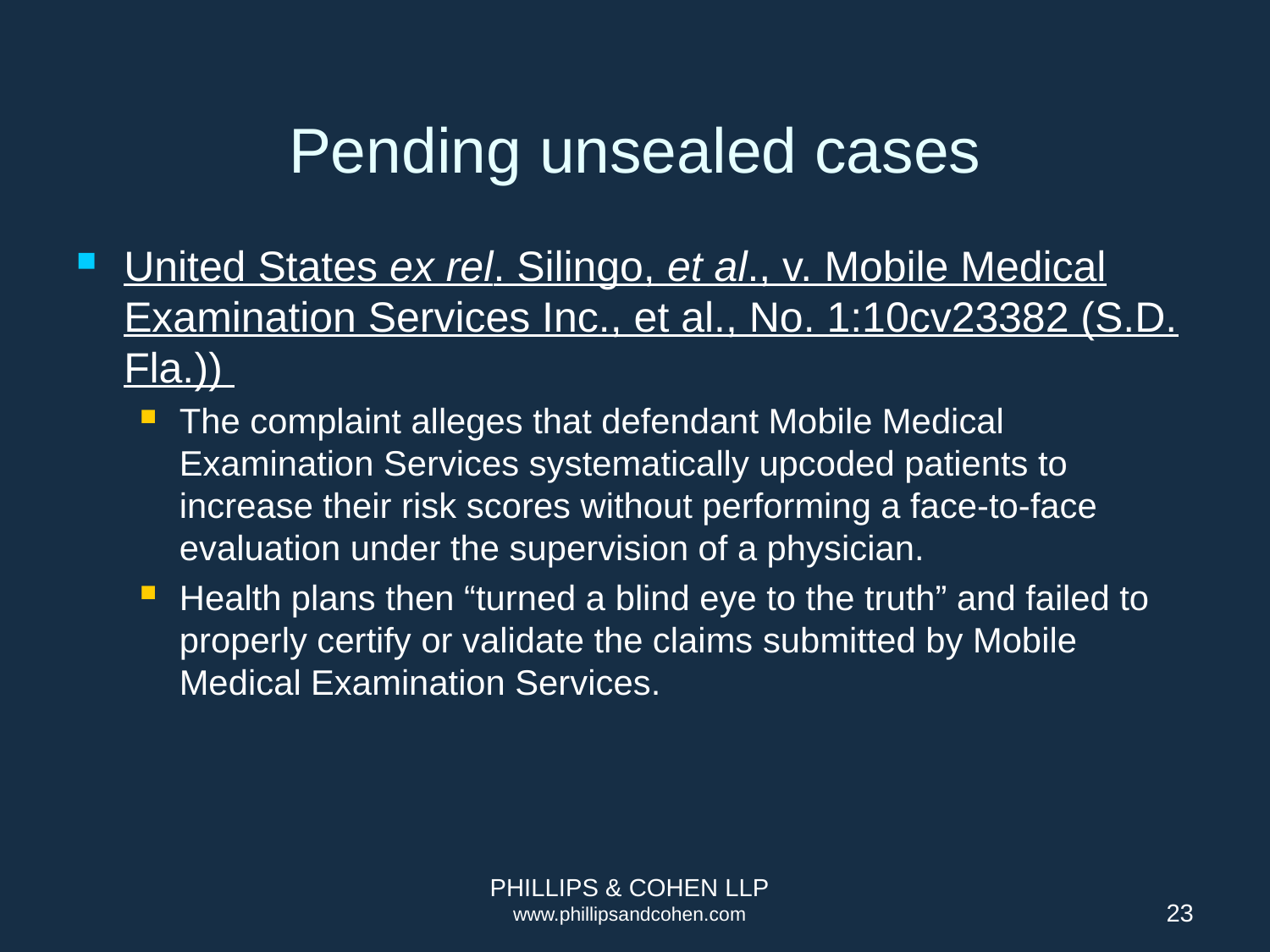

# Pending unsealed cases
United States ex rel. Silingo, et al., v. Mobile Medical Examination Services Inc., et al., No. 1:10cv23382 (S.D. Fla.))
The complaint alleges that defendant Mobile Medical Examination Services systematically upcoded patients to increase their risk scores without performing a face-to-face evaluation under the supervision of a physician.
Health plans then “turned a blind eye to the truth” and failed to properly certify or validate the claims submitted by Mobile Medical Examination Services.
PHILLIPS & COHEN LLP
www.phillipsandcohen.com
23